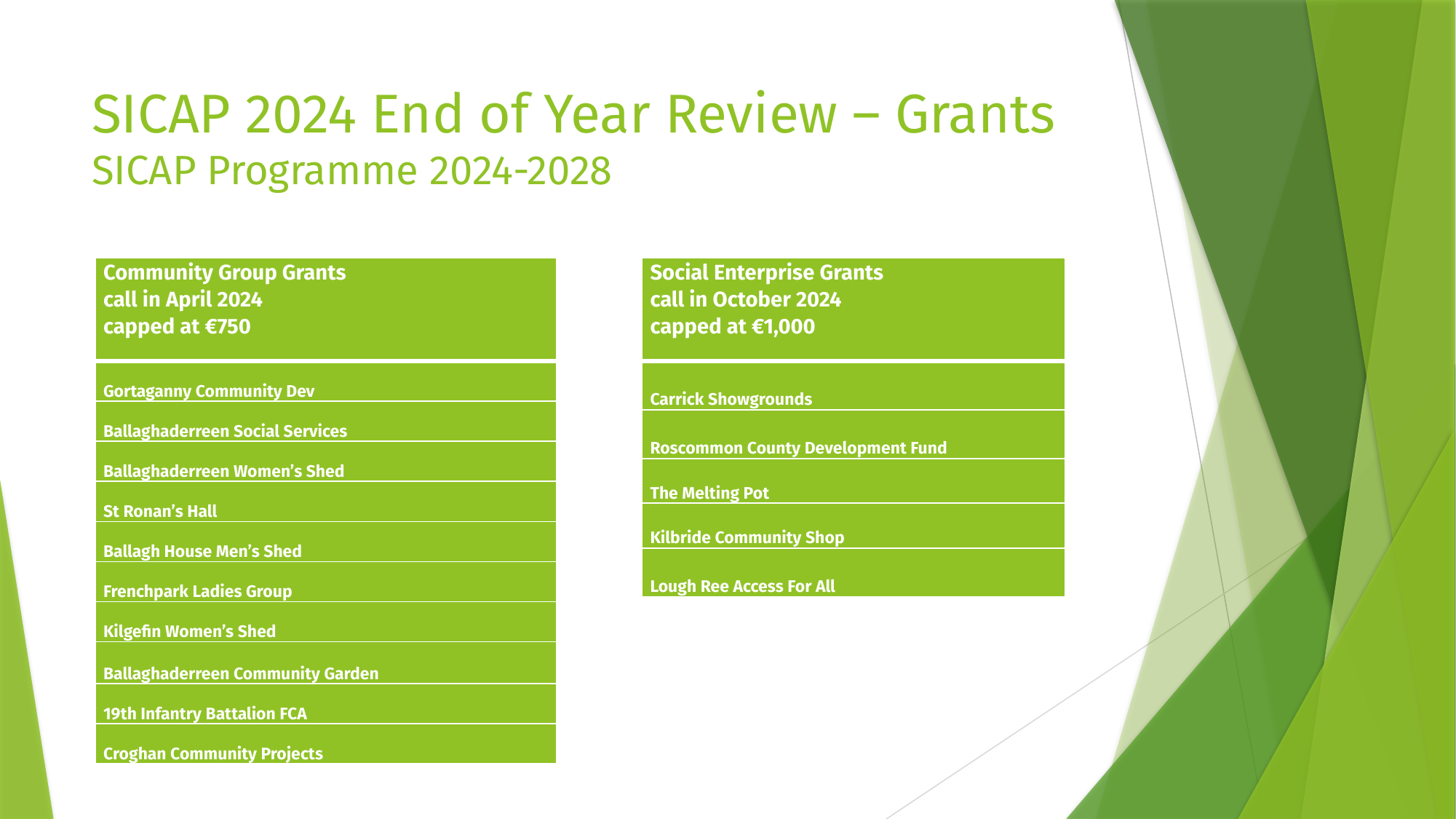

# SICAP 2024 End of Year Review – Grants SICAP Programme 2024-2028
| Community Group Grants call in April 2024 capped at €750 |
| --- |
| Gortaganny Community Dev |
| Ballaghaderreen Social Services |
| Ballaghaderreen Women’s Shed |
| St Ronan’s Hall |
| Ballagh House Men’s Shed |
| Frenchpark Ladies Group |
| Kilgefin Women’s Shed |
| Ballaghaderreen Community Garden |
| 19th Infantry Battalion FCA |
| Croghan Community Projects |
| Social Enterprise Grants call in October 2024 capped at €1,000 |
| --- |
| Carrick Showgrounds |
| Roscommon County Development Fund |
| The Melting Pot |
| Kilbride Community Shop |
| Lough Ree Access For All |